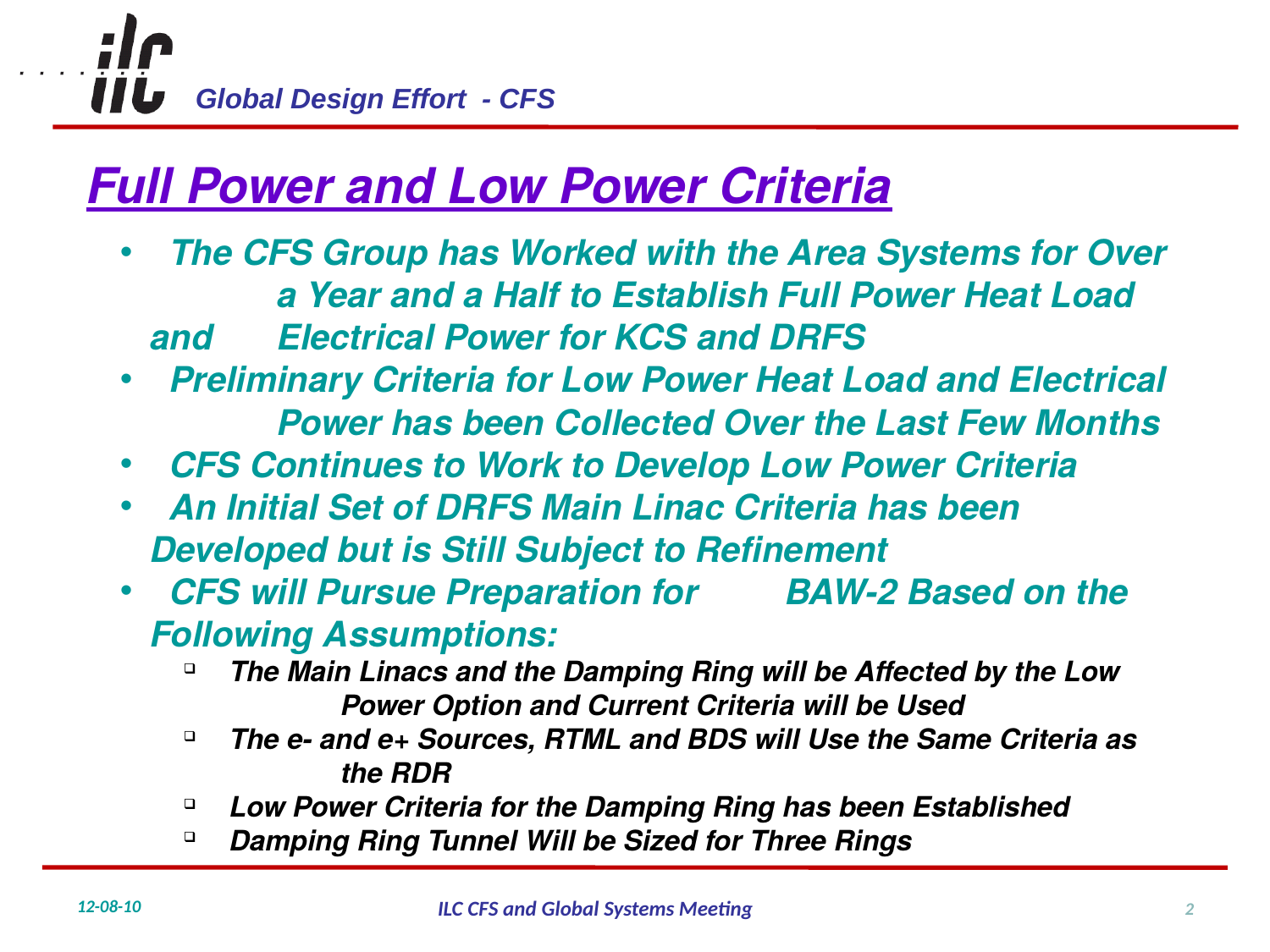

Full Power and Low Power Criteria

  The CFS Group has Worked with the Area Systems for Over 	a Year and a Half to Establish Full Power Heat Load and 	Electrical Power for KCS and DRFS
  Preliminary Criteria for Low Power Heat Load and Electrical 	Power has been Collected Over the Last Few Months
  CFS Continues to Work to Develop Low Power Criteria
  An Initial Set of DRFS Main Linac Criteria has been 	Developed but is Still Subject to Refinement
  CFS will Pursue Preparation for 	BAW-2 Based on the 	Following Assumptions:
  The Main Linacs and the Damping Ring will be Affected by the Low 	Power Option and Current Criteria will be Used
  The e- and e+ Sources, RTML and BDS will Use the Same Criteria as 	the RDR
  Low Power Criteria for the Damping Ring has been Established
  Damping Ring Tunnel Will be Sized for Three Rings
2